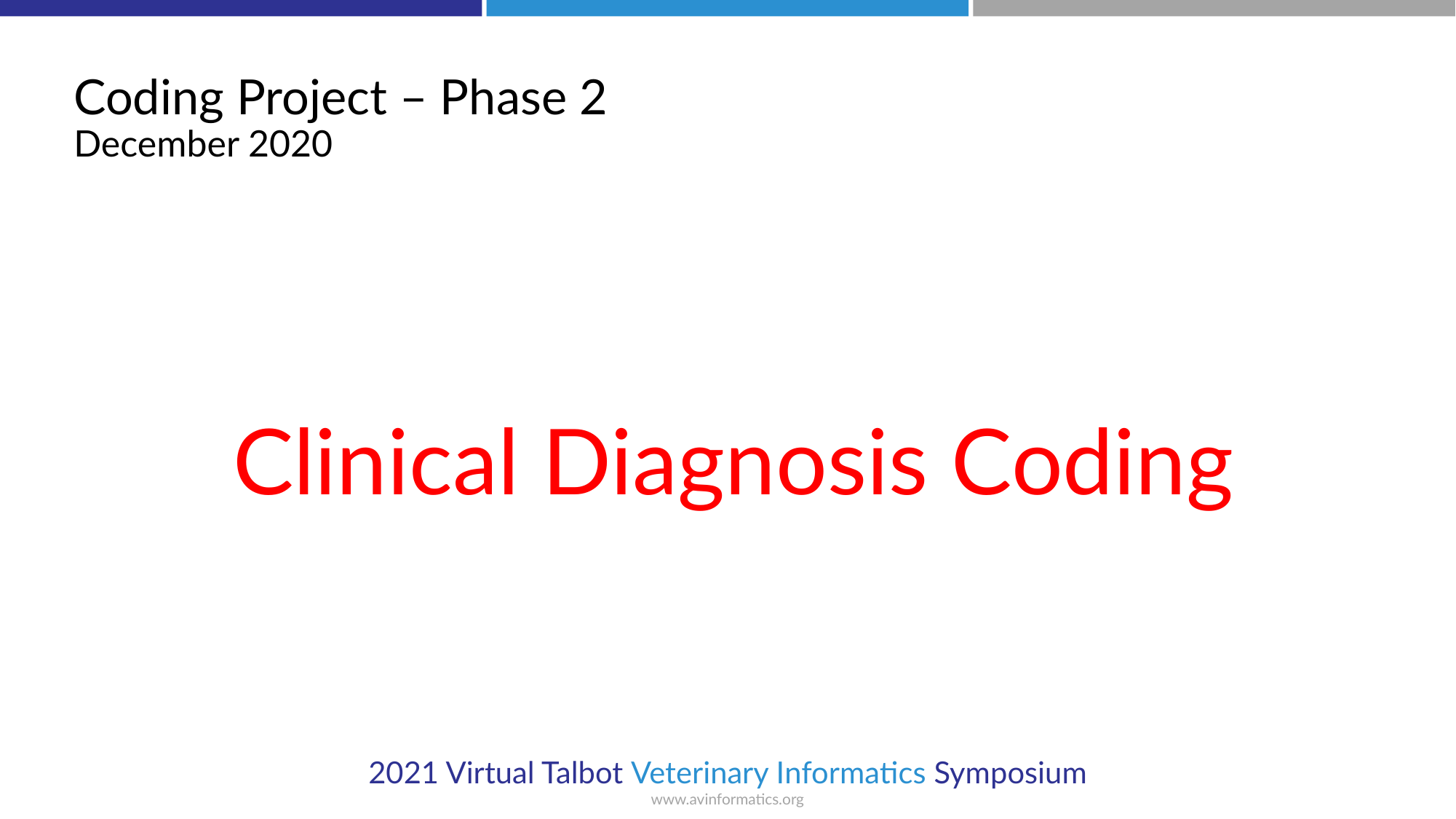

# Coding Project – Phase 2 December 2020
Clinical Diagnosis Coding